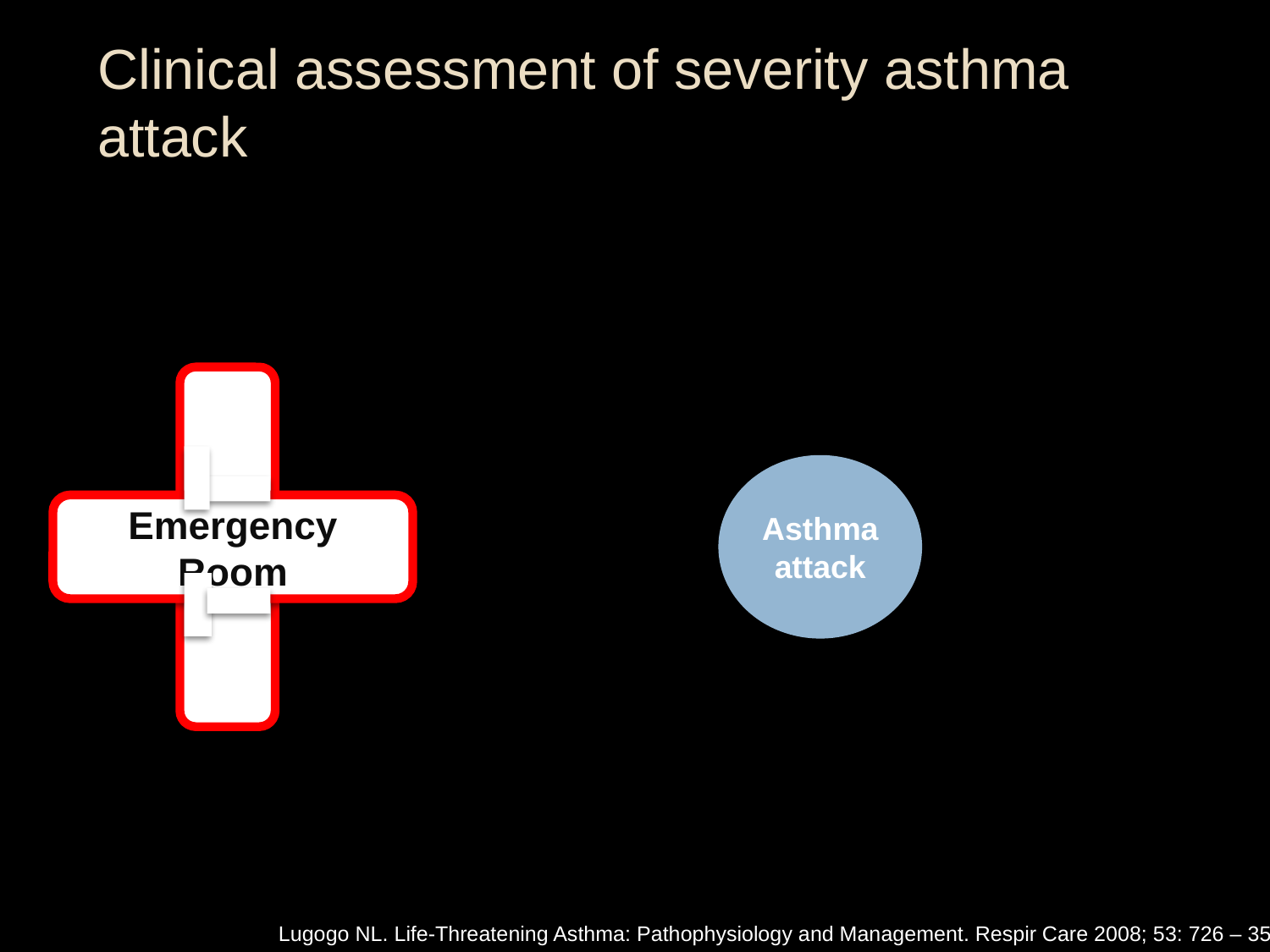

# Clinical assessment of severity asthma attack

Asthma attack

Emergency Room

Lugogo NL. Life-Threatening Asthma: Pathophysiology and Management. Respir Care 2008; 53: 726 – 35